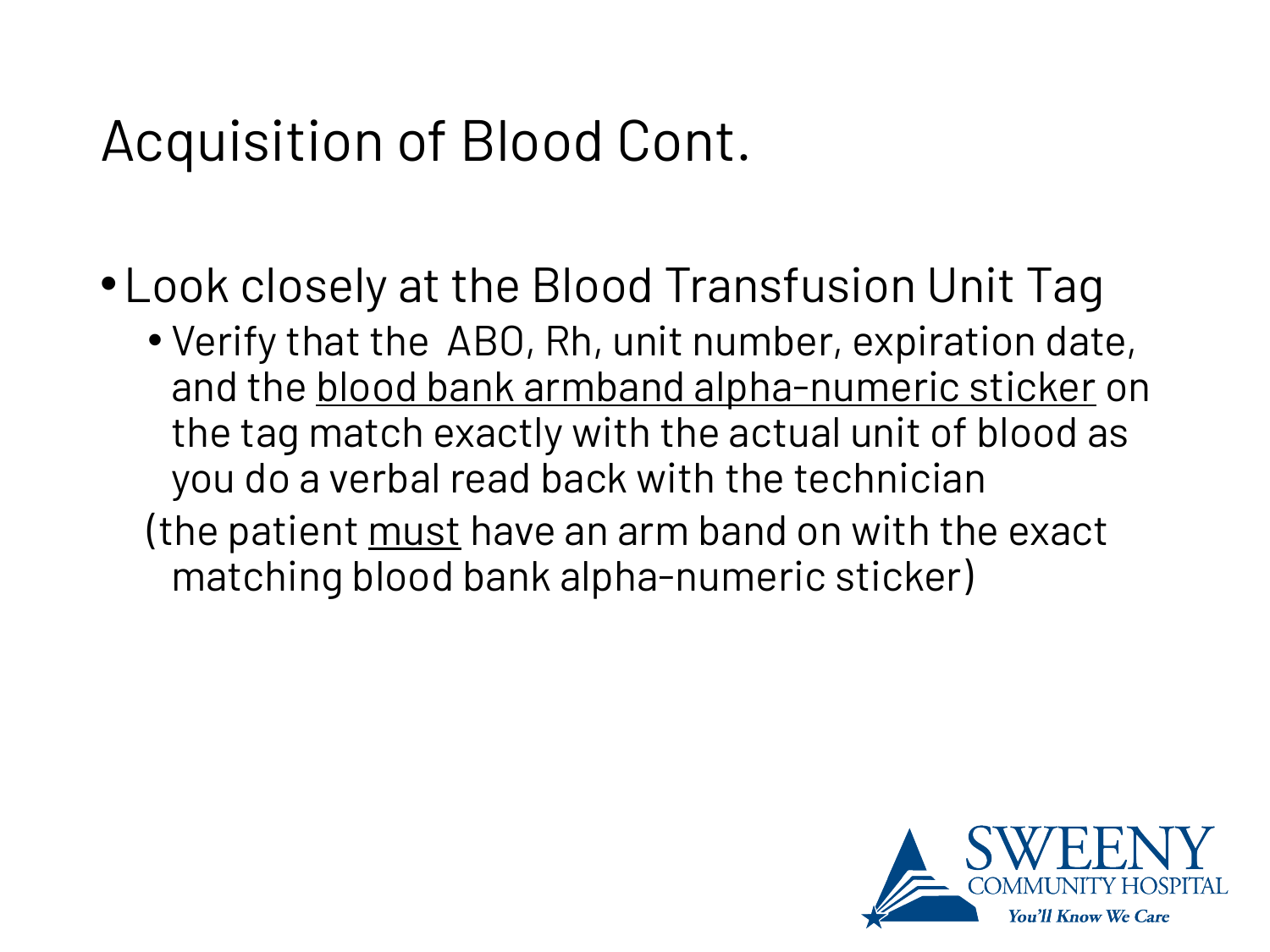

# Acquisition of Blood Cont.
Look closely at the Blood Transfusion Unit Tag
Verify that the  ABO, Rh, unit number, expiration date, and the blood bank armband alpha-numeric sticker on the tag match exactly with the actual unit of blood as you do a verbal read back with the technician
(the patient must have an arm band on with the exact matching blood bank alpha-numeric sticker)